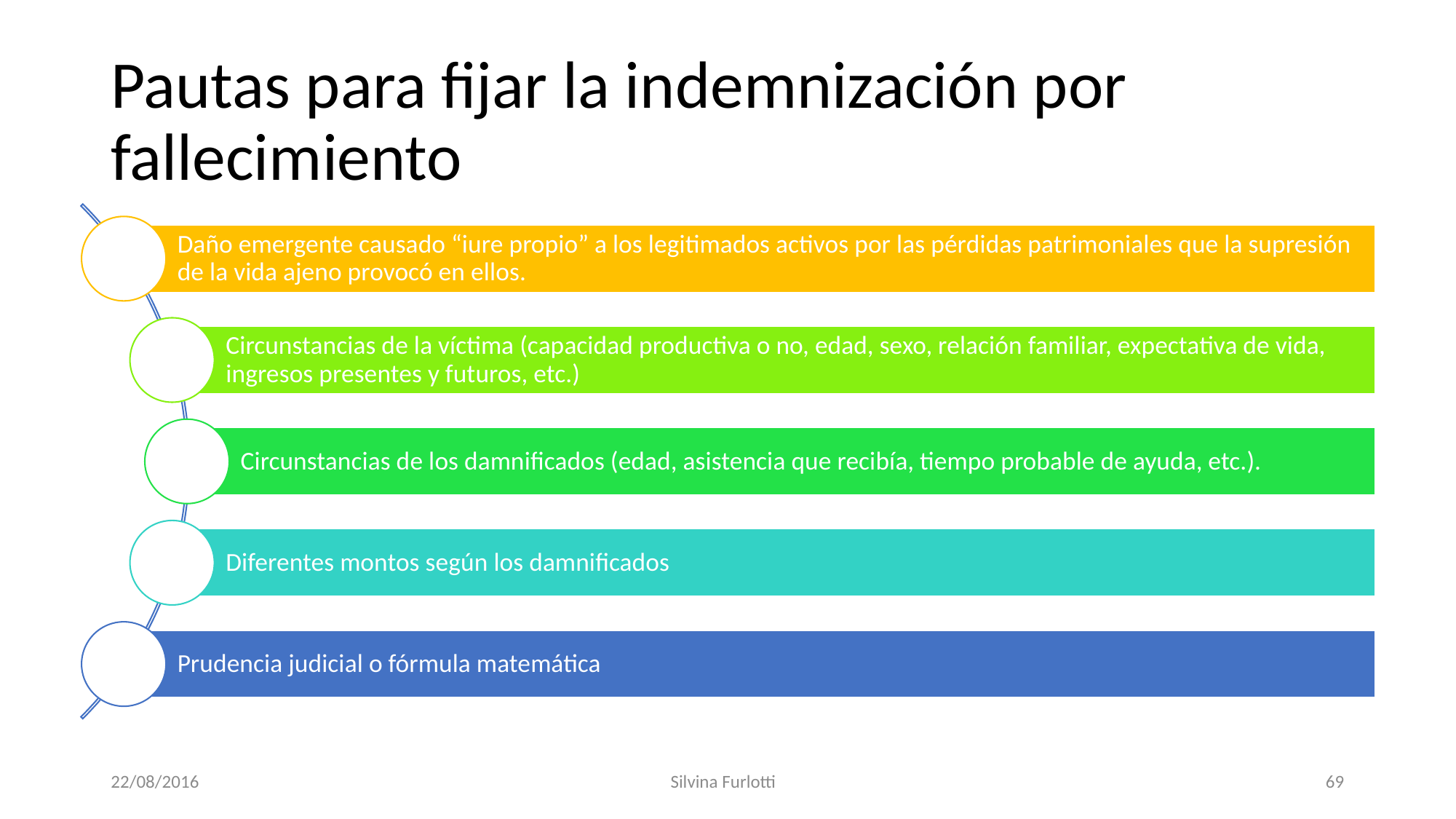

# Pautas para fijar la indemnización por fallecimiento
Daño emergente causado “iure propio” a los legitimados activos por las pérdidas patrimoniales que la supresión de la vida ajeno provocó en ellos.
Circunstancias de la víctima (capacidad productiva o no, edad, sexo, relación familiar, expectativa de vida, ingresos presentes y futuros, etc.)
Circunstancias de los damnificados (edad, asistencia que recibía, tiempo probable de ayuda, etc.).
Diferentes montos según los damnificados
Prudencia judicial o fórmula matemática
22/08/2016
Silvina Furlotti
69